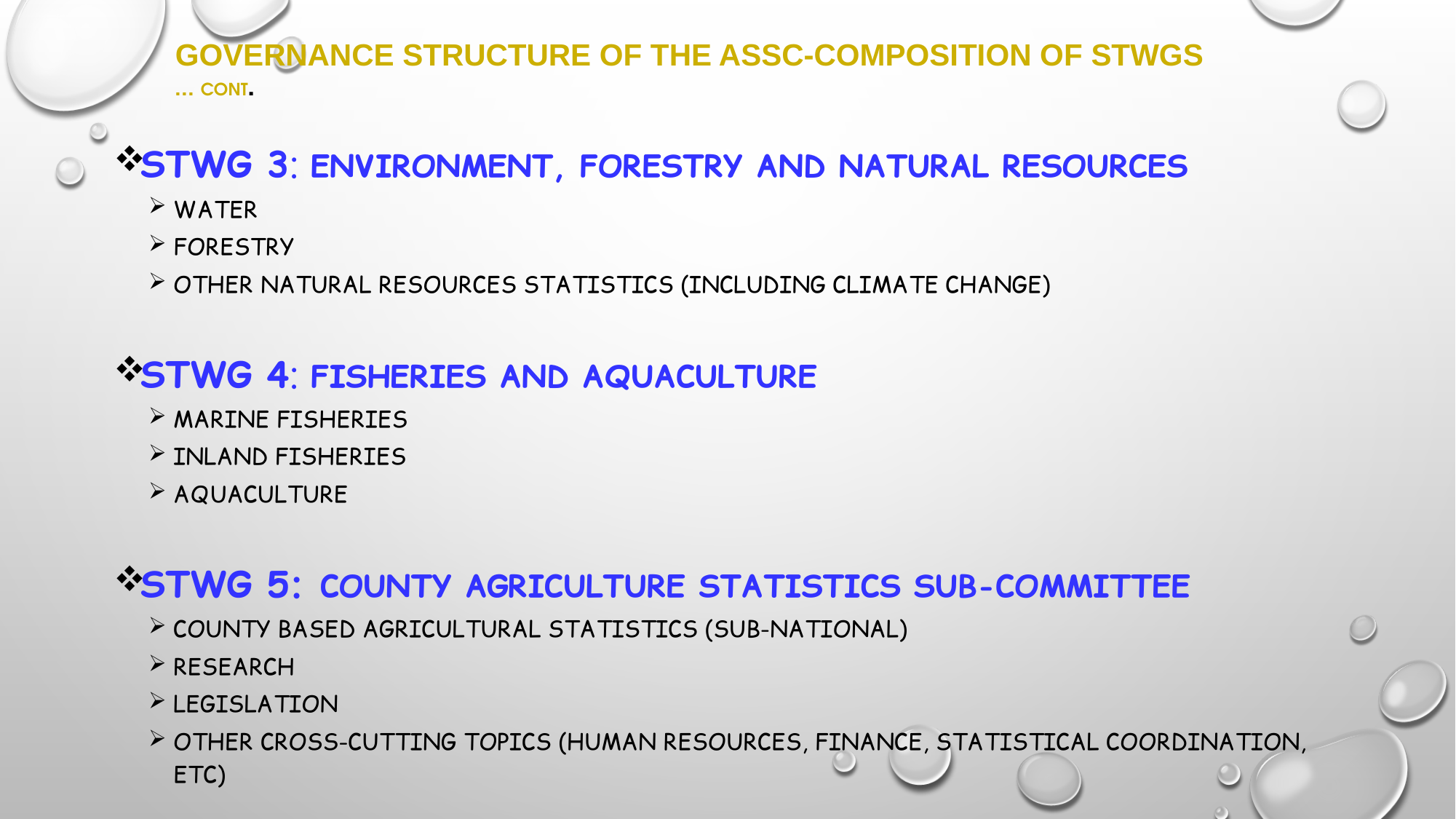

# Governance structure of the ASSC-Composition of STWGs ... cont.
STWG 3: Environment, Forestry and Natural Resources
Water
Forestry
Other natural resources statistics (including climate change)

STWG 4: Fisheries and Aquaculture
Marine fisheries
Inland fisheries
Aquaculture

STWG 5: County Agriculture Statistics Sub-committee
County based agricultural statistics (Sub-National)
Research
Legislation
Other cross-cutting topics (Human resources, finance, statistical coordination, etc)